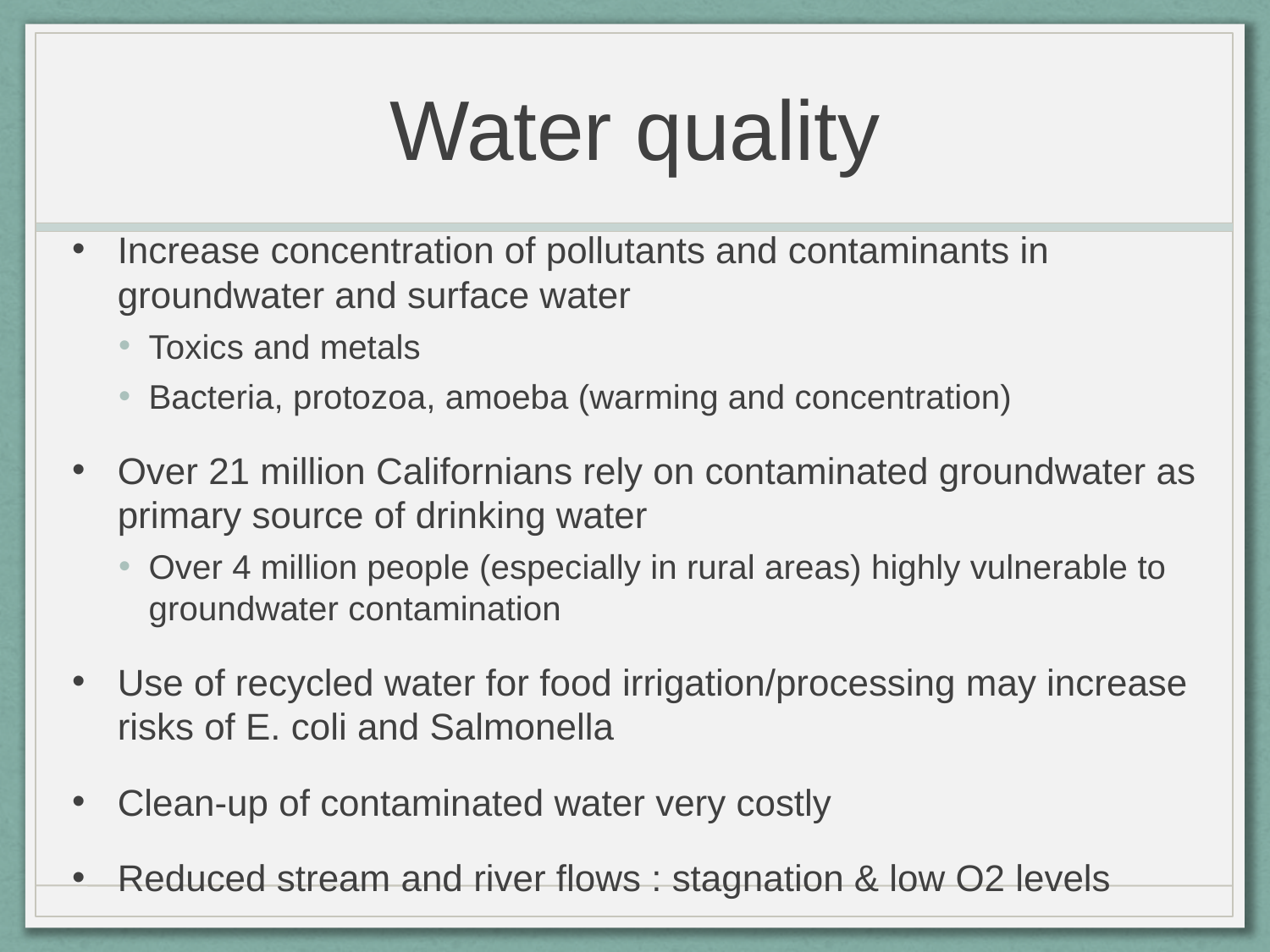

# Water quality
Increase concentration of pollutants and contaminants in groundwater and surface water
Toxics and metals
Bacteria, protozoa, amoeba (warming and concentration)
Over 21 million Californians rely on contaminated groundwater as primary source of drinking water
Over 4 million people (especially in rural areas) highly vulnerable to groundwater contamination
Use of recycled water for food irrigation/processing may increase risks of E. coli and Salmonella
Clean-up of contaminated water very costly
Reduced stream and river flows : stagnation & low O2 levels